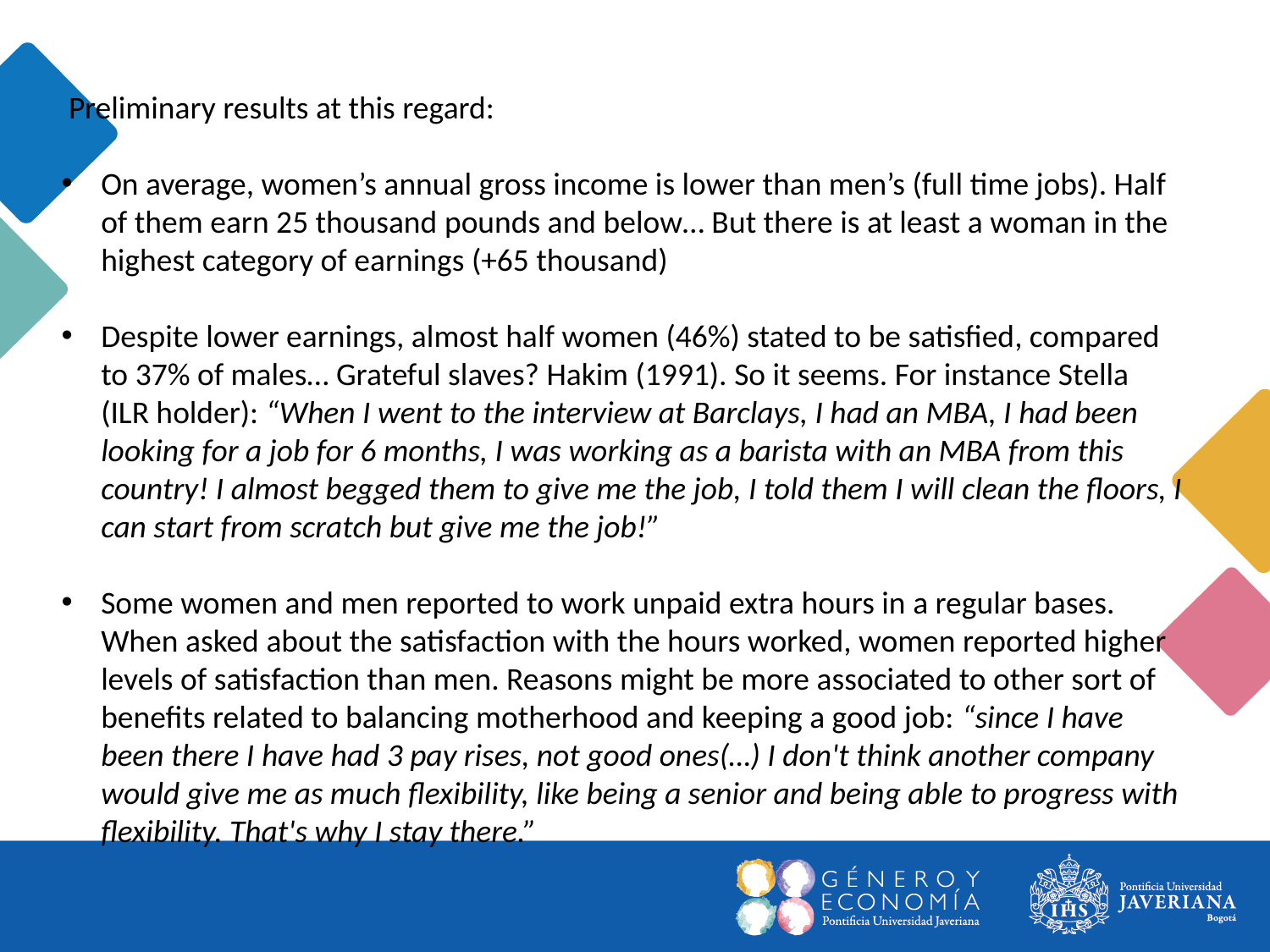

Preliminary results at this regard:

On average, women’s annual gross income is lower than men’s (full time jobs). Half of them earn 25 thousand pounds and below… But there is at least a woman in the highest category of earnings (+65 thousand)

Despite lower earnings, almost half women (46%) stated to be satisfied, compared to 37% of males… Grateful slaves? Hakim (1991). So it seems. For instance Stella (ILR holder): “When I went to the interview at Barclays, I had an MBA, I had been looking for a job for 6 months, I was working as a barista with an MBA from this country! I almost begged them to give me the job, I told them I will clean the floors, I can start from scratch but give me the job!”

Some women and men reported to work unpaid extra hours in a regular bases. When asked about the satisfaction with the hours worked, women reported higher levels of satisfaction than men. Reasons might be more associated to other sort of benefits related to balancing motherhood and keeping a good job: “since I have been there I have had 3 pay rises, not good ones(…) I don't think another company would give me as much flexibility, like being a senior and being able to progress with flexibility. That's why I stay there.”